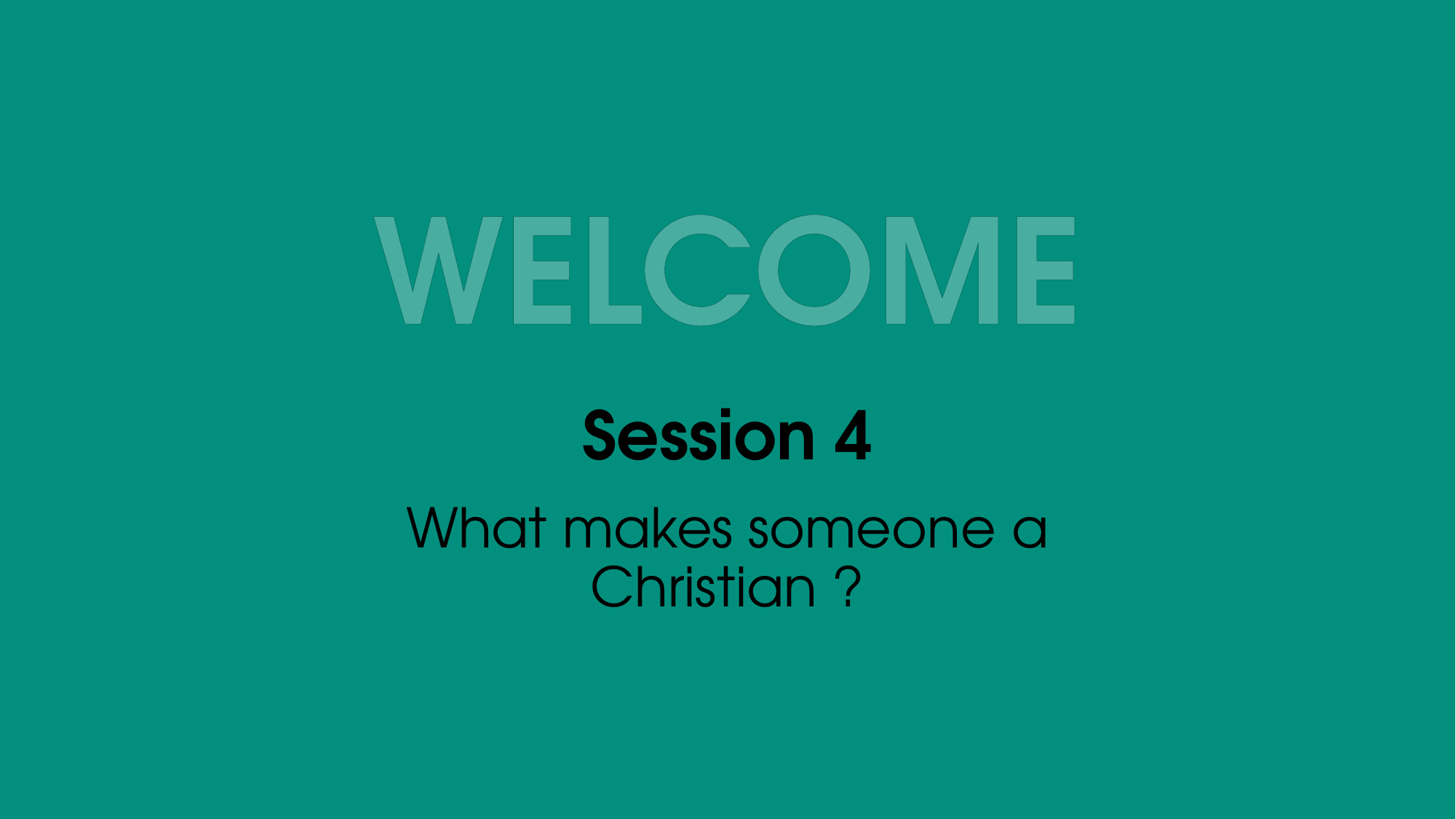

# WELCOME
Session 4
What makes someone a Christian ?